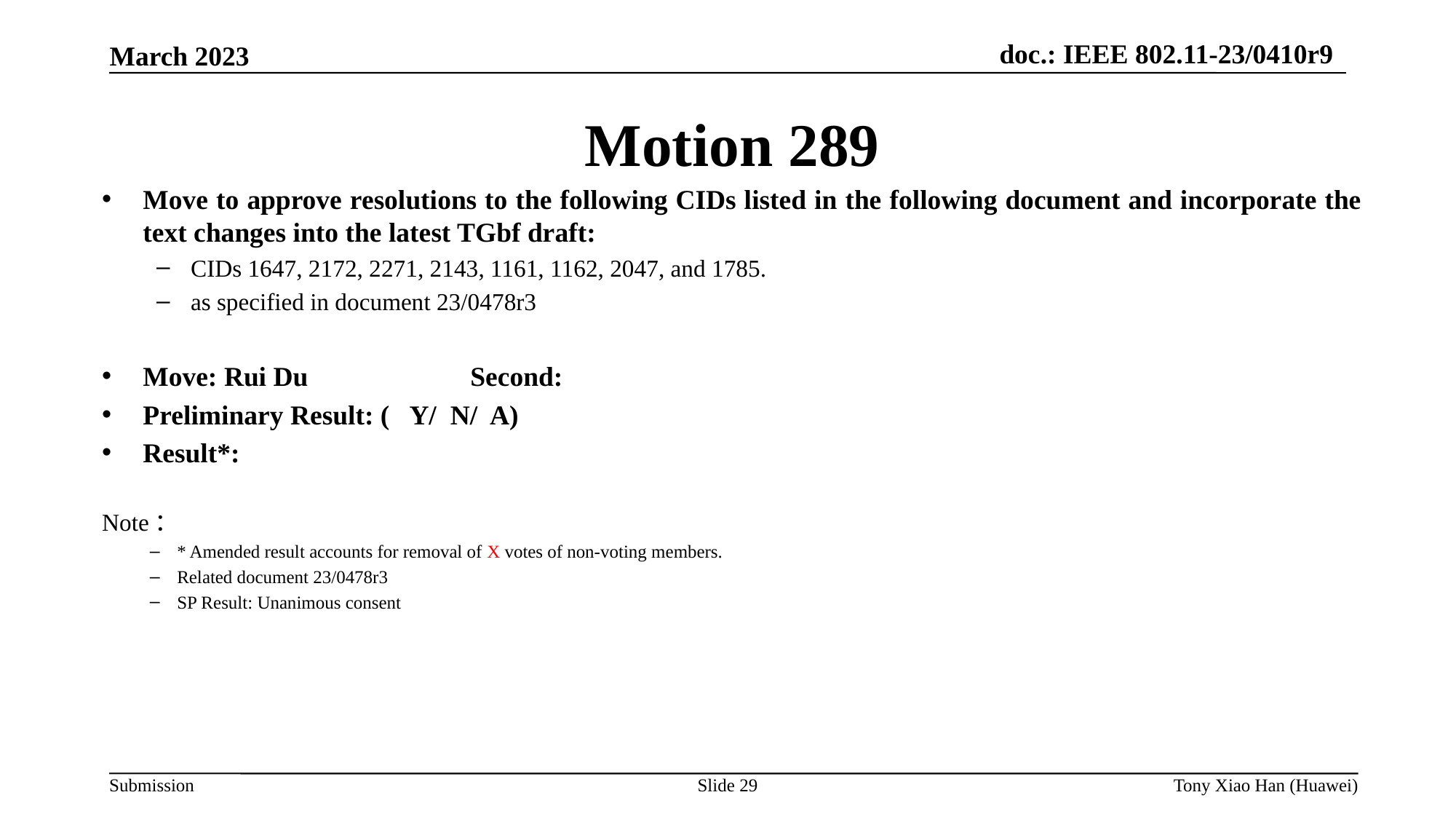

Motion 289

Move to approve resolutions to the following CIDs listed in the following document and incorporate the text changes into the latest TGbf draft:
CIDs 1647, 2172, 2271, 2143, 1161, 1162, 2047, and 1785.
as specified in document 23/0478r3

Move: Rui Du		Second:
Preliminary Result: (   Y/  N/  A)
Result*:

Note：
* Amended result accounts for removal of X votes of non-voting members.
Related document 23/0478r3
SP Result: Unanimous consent